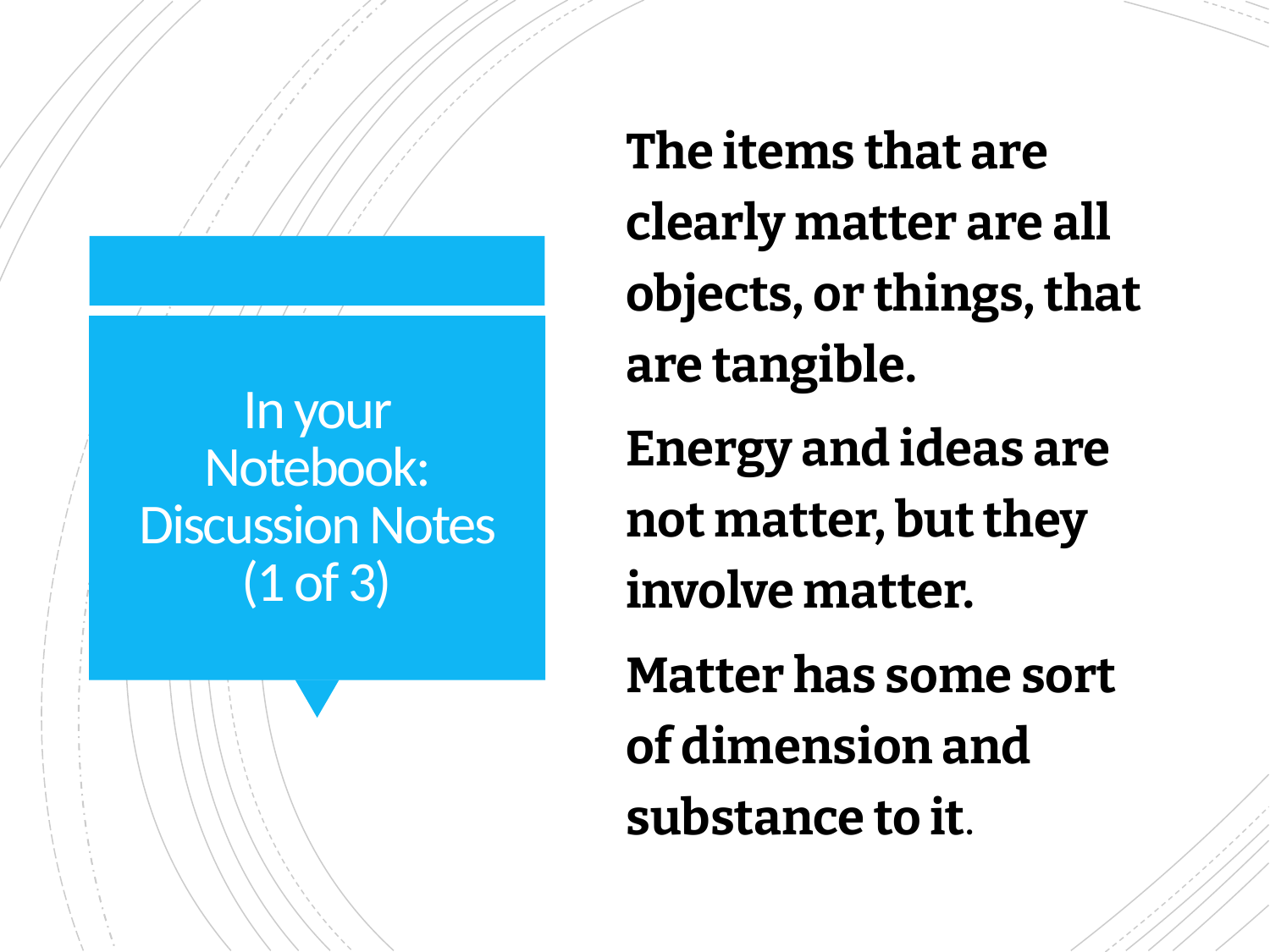

The items that are clearly matter are all objects, or things, that are tangible.
Energy and ideas are not matter, but they involve matter.
Matter has some sort of dimension and substance to it.
# In your Notebook: Discussion Notes (1 of 3)